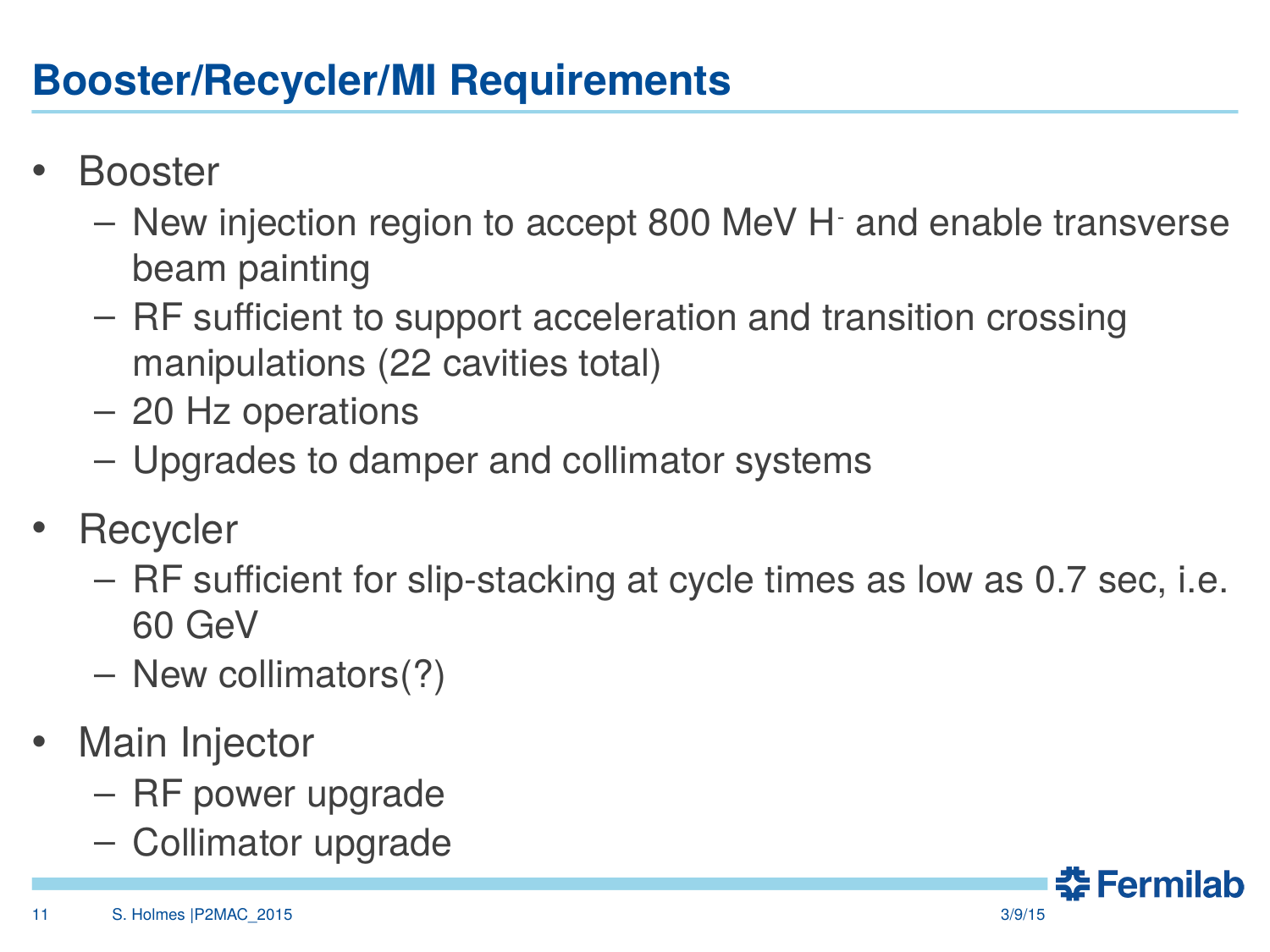

# Booster/Recycler/MI Requirements
Booster
New injection region to accept 800 MeV H- and enable transverse beam painting
RF sufficient to support acceleration and transition crossing manipulations (22 cavities total)
20 Hz operations
Upgrades to damper and collimator systems
Recycler
RF sufficient for slip-stacking at cycle times as low as 0.7 sec, i.e. 60 GeV
New collimators(?)
Main Injector
RF power upgrade
Collimator upgrade

11

S. Holmes |P2MAC_2015
3/9/15